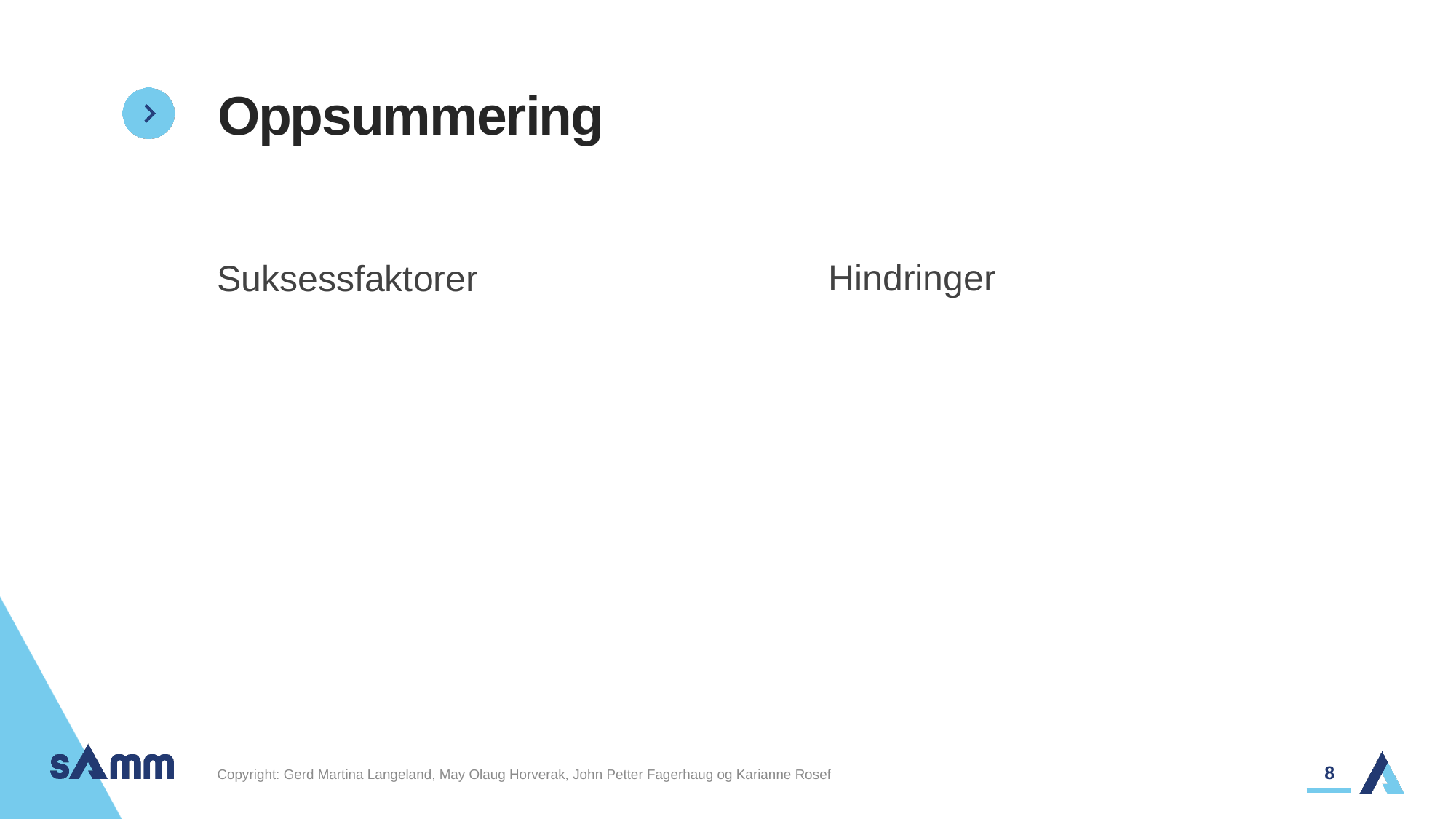

# Oppsummering
Hindringer
Suksessfaktorer

8
Copyright: Gerd Martina Langeland, May Olaug Horverak, John Petter Fagerhaug og Karianne Rosef